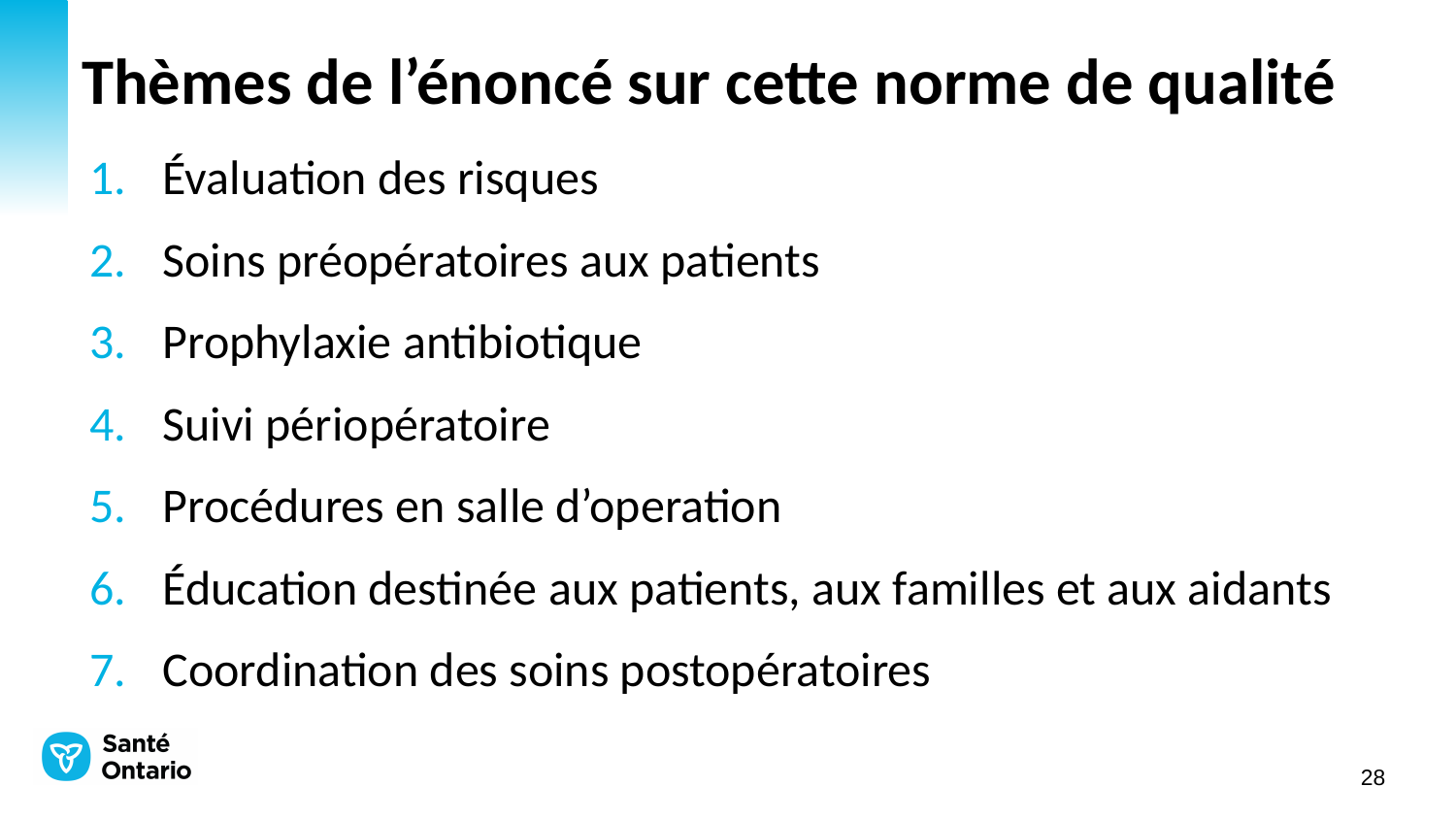

# Thèmes de l’énoncé sur cette norme de qualité
Évaluation des risques
Soins préopératoires aux patients
Prophylaxie antibiotique
Suivi périopératoire
Procédures en salle d’operation
Éducation destinée aux patients, aux familles et aux aidants
Coordination des soins postopératoires